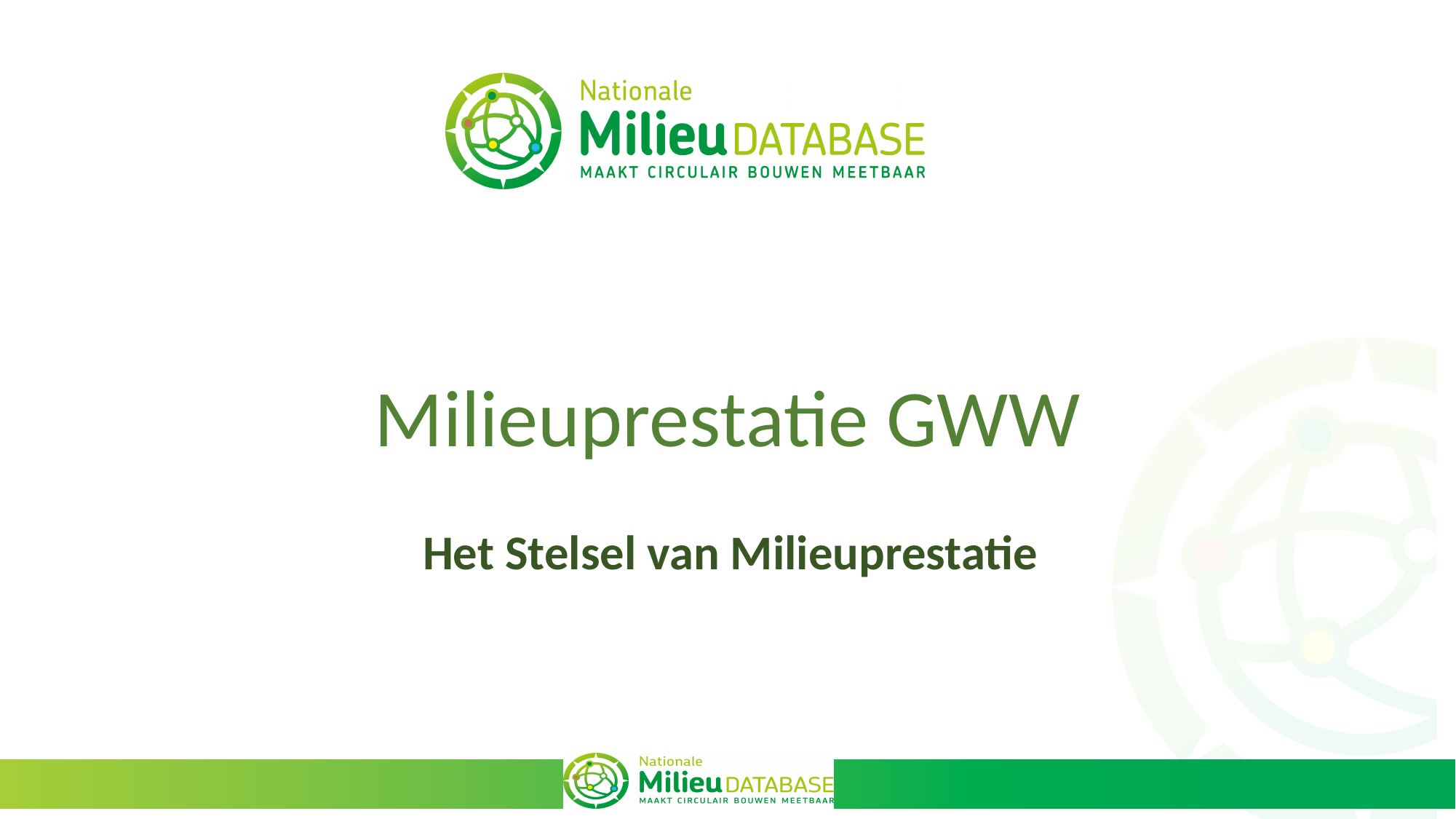

# Milieuprestatie GWW
Het Stelsel van Milieuprestatie